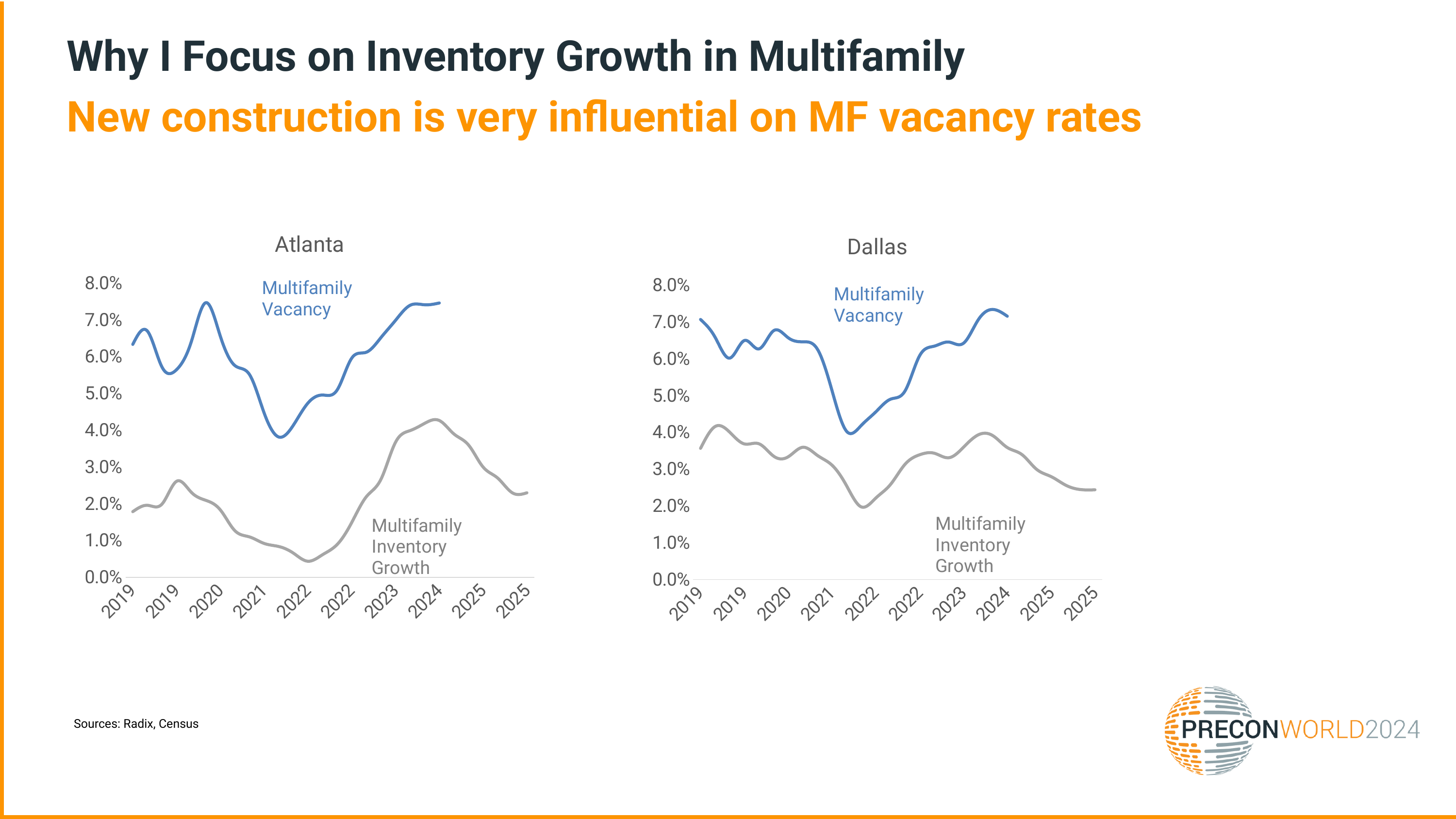

Why I Focus on Inventory Growth in Multifamily

New construction is very influential on MF vacancy rates

[unsupported chart]

[unsupported chart]

Sources: Radix, Census